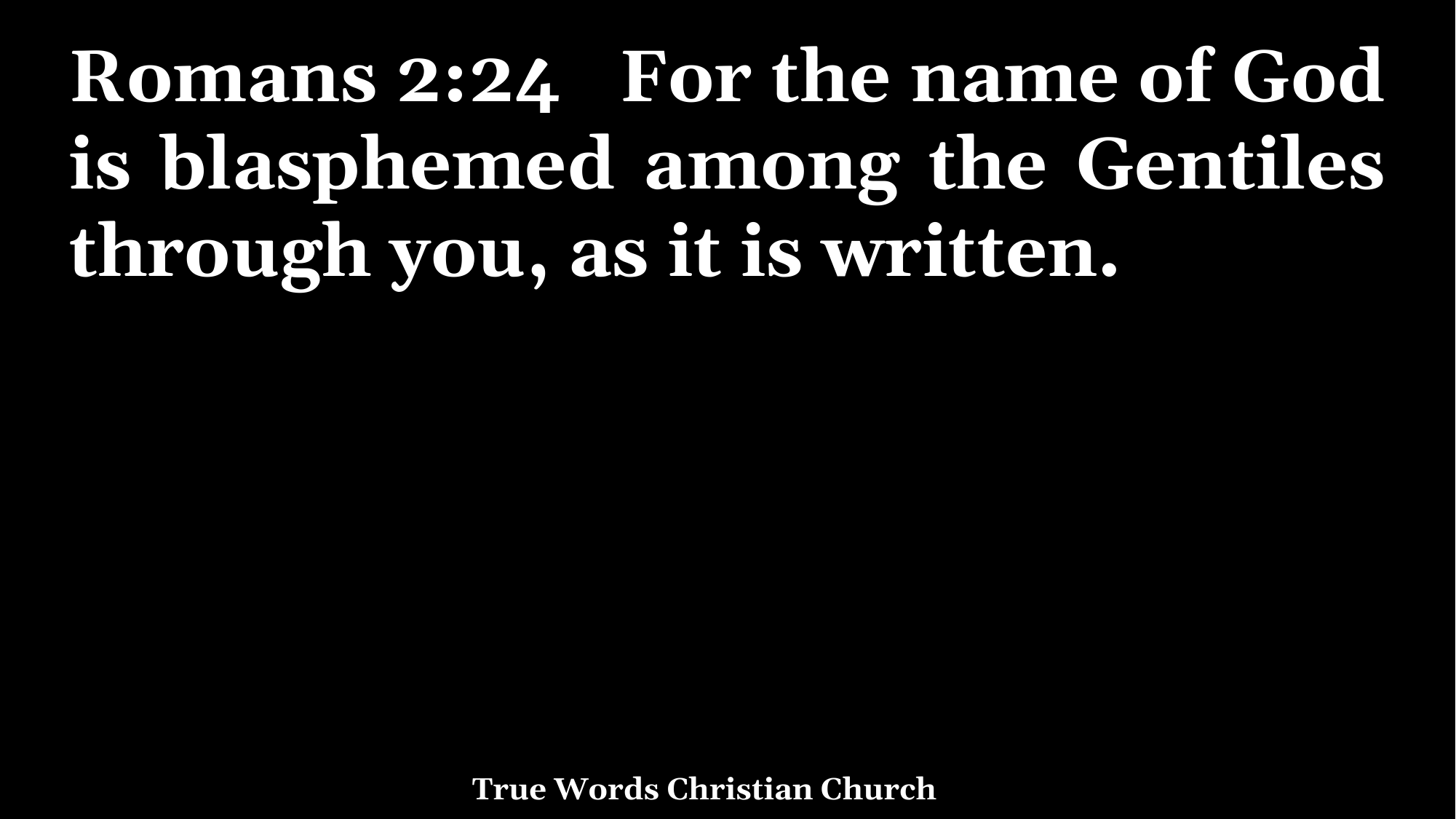

Romans 2:24   For the name of God is blasphemed among the Gentiles through you, as it is written.
True Words Christian Church